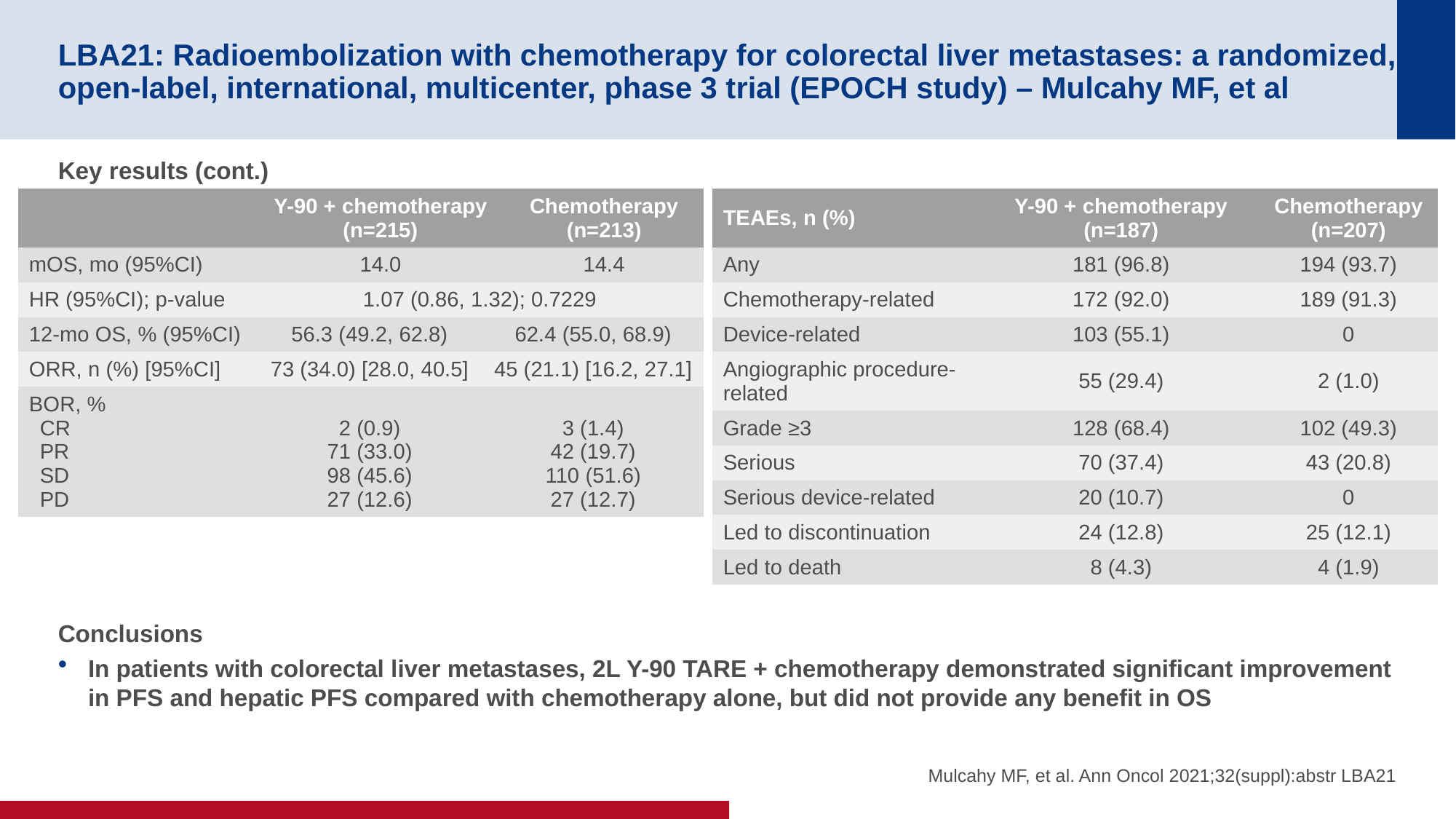

# LBA21: Radioembolization with chemotherapy for colorectal liver metastases: a randomized, open-label, international, multicenter, phase 3 trial (EPOCH study) – Mulcahy MF, et al
Key results (cont.)
Conclusions
In patients with colorectal liver metastases, 2L Y-90 TARE + chemotherapy demonstrated significant improvement in PFS and hepatic PFS compared with chemotherapy alone, but did not provide any benefit in OS
|  | Y-90 + chemotherapy (n=215) |  | Chemotherapy (n=213) |
| --- | --- | --- | --- |
| mOS, mo (95%CI) | 14.0 |  | 14.4 |
| HR (95%CI); p-value | 1.07 (0.86, 1.32); 0.7229 |  |  |
| 12-mo OS, % (95%CI) | 56.3 (49.2, 62.8) | 62.4 (55.0, 68.9) |  |
| ORR, n (%) [95%CI] | 73 (34.0) [28.0, 40.5] | 45 (21.1) [16.2, 27.1] |  |
| BOR, % CR PR SD PD | 2 (0.9) 71 (33.0) 98 (45.6) 27 (12.6) | 3 (1.4) 42 (19.7) 110 (51.6) 27 (12.7) |  |
| TEAEs, n (%) | Y-90 + chemotherapy (n=187) | Chemotherapy (n=207) |
| --- | --- | --- |
| Any | 181 (96.8) | 194 (93.7) |
| Chemotherapy-related | 172 (92.0) | 189 (91.3) |
| Device-related | 103 (55.1) | 0 |
| Angiographic procedure-related | 55 (29.4) | 2 (1.0) |
| Grade ≥3 | 128 (68.4) | 102 (49.3) |
| Serious | 70 (37.4) | 43 (20.8) |
| Serious device-related | 20 (10.7) | 0 |
| Led to discontinuation | 24 (12.8) | 25 (12.1) |
| Led to death | 8 (4.3) | 4 (1.9) |
Mulcahy MF, et al. Ann Oncol 2021;32(suppl):abstr LBA21